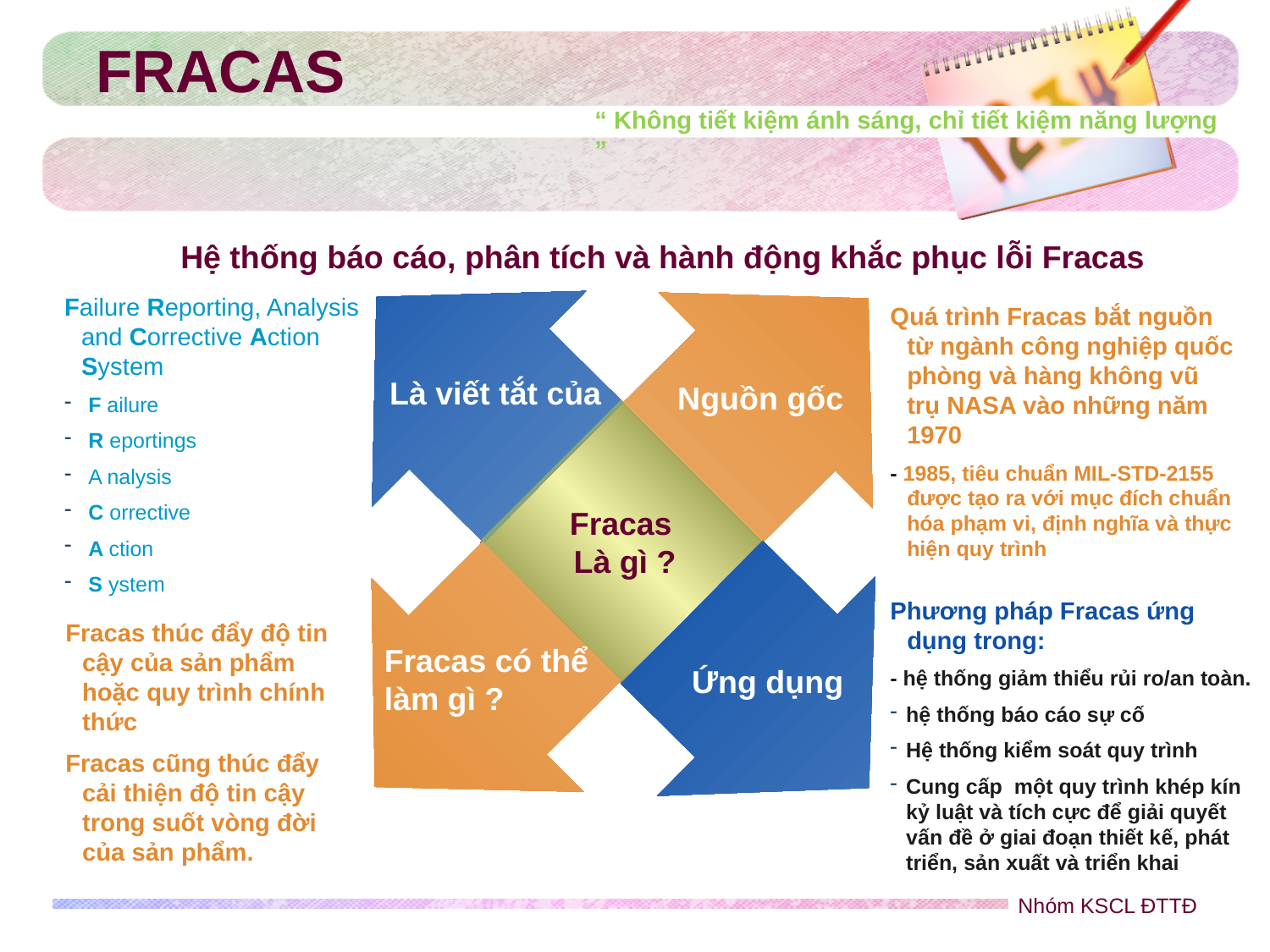

FRACAS
“ Không tiết kiệm ánh sáng, chỉ tiết kiệm năng lượng ”
# Hệ thống báo cáo, phân tích và hành động khắc phục lỗi Fracas

Failure Reporting, Analysis and Corrective Action System
F ailure
R eportings
A nalysis
C orrective
A ction
S ystem
Quá trình Fracas bắt nguồn từ ngành công nghiệp quốc phòng và hàng không vũ trụ NASA vào những năm 1970
- 1985, tiêu chuẩn MIL-STD-2155 được tạo ra với mục đích chuẩn hóa phạm vi, định nghĩa và thực hiện quy trình
Là viết tắt của
Nguồn gốc

Fracas
Là gì ?

Phương pháp Fracas ứng dụng trong:
- hệ thống giảm thiểu rủi ro/an toàn.
hệ thống báo cáo sự cố
Hệ thống kiểm soát quy trình
Cung cấp  một quy trình khép kín kỷ luật và tích cực để giải quyết vấn đề ở giai đoạn thiết kế, phát triển, sản xuất và triển khai

Fracas thúc đẩy độ tin cậy của sản phẩm hoặc quy trình chính thức
Fracas cũng thúc đẩy cải thiện độ tin cậy trong suốt vòng đời của sản phẩm.
Fracas có thể
làm gì ?
Ứng dụng
Nhóm KSCL ĐTTĐ